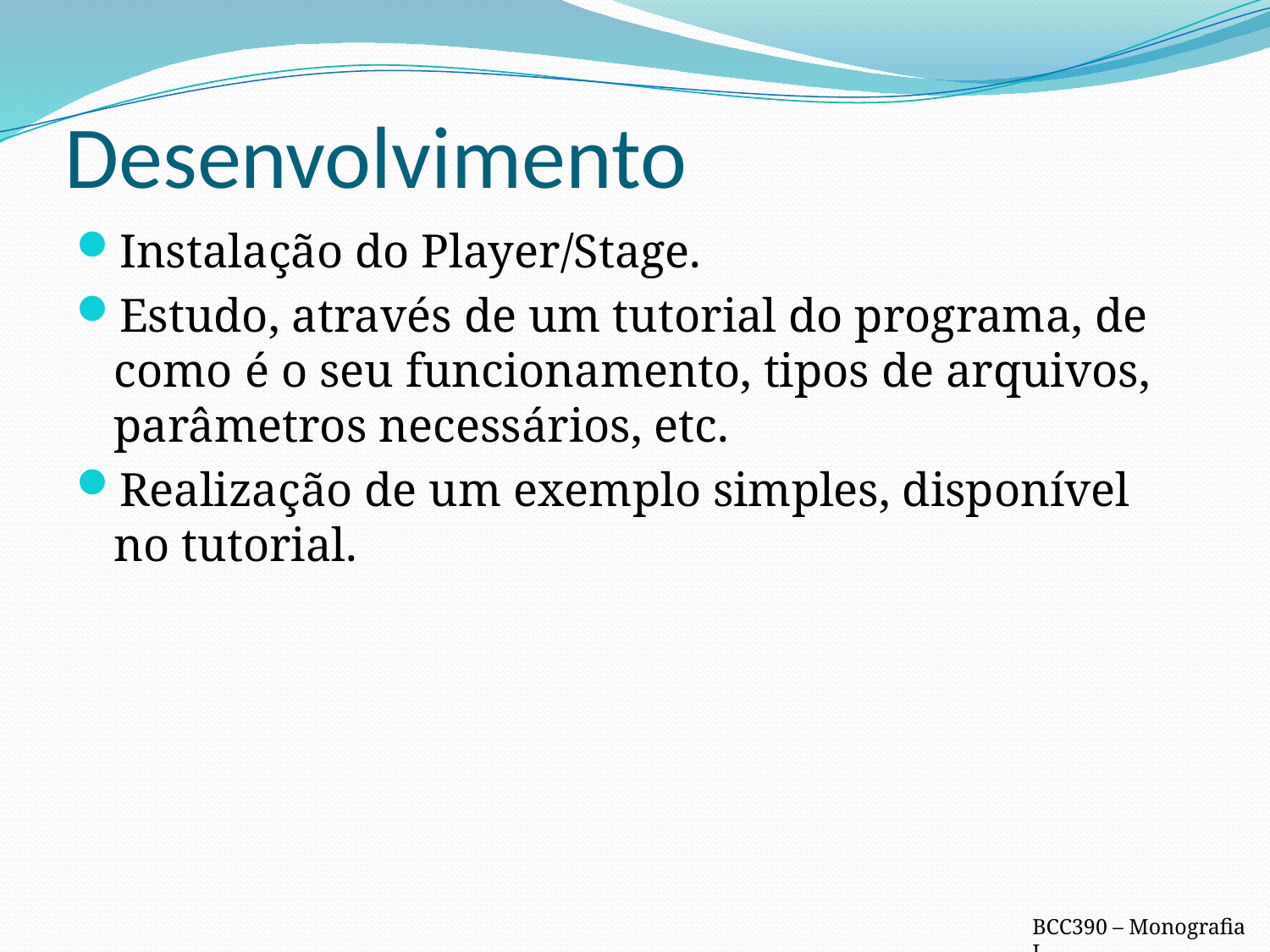

# Desenvolvimento
Instalação do Player/Stage.
Estudo, através de um tutorial do programa, de como é o seu funcionamento, tipos de arquivos, parâmetros necessários, etc.
Realização de um exemplo simples, disponível no tutorial.

BCC390 – Monografia I